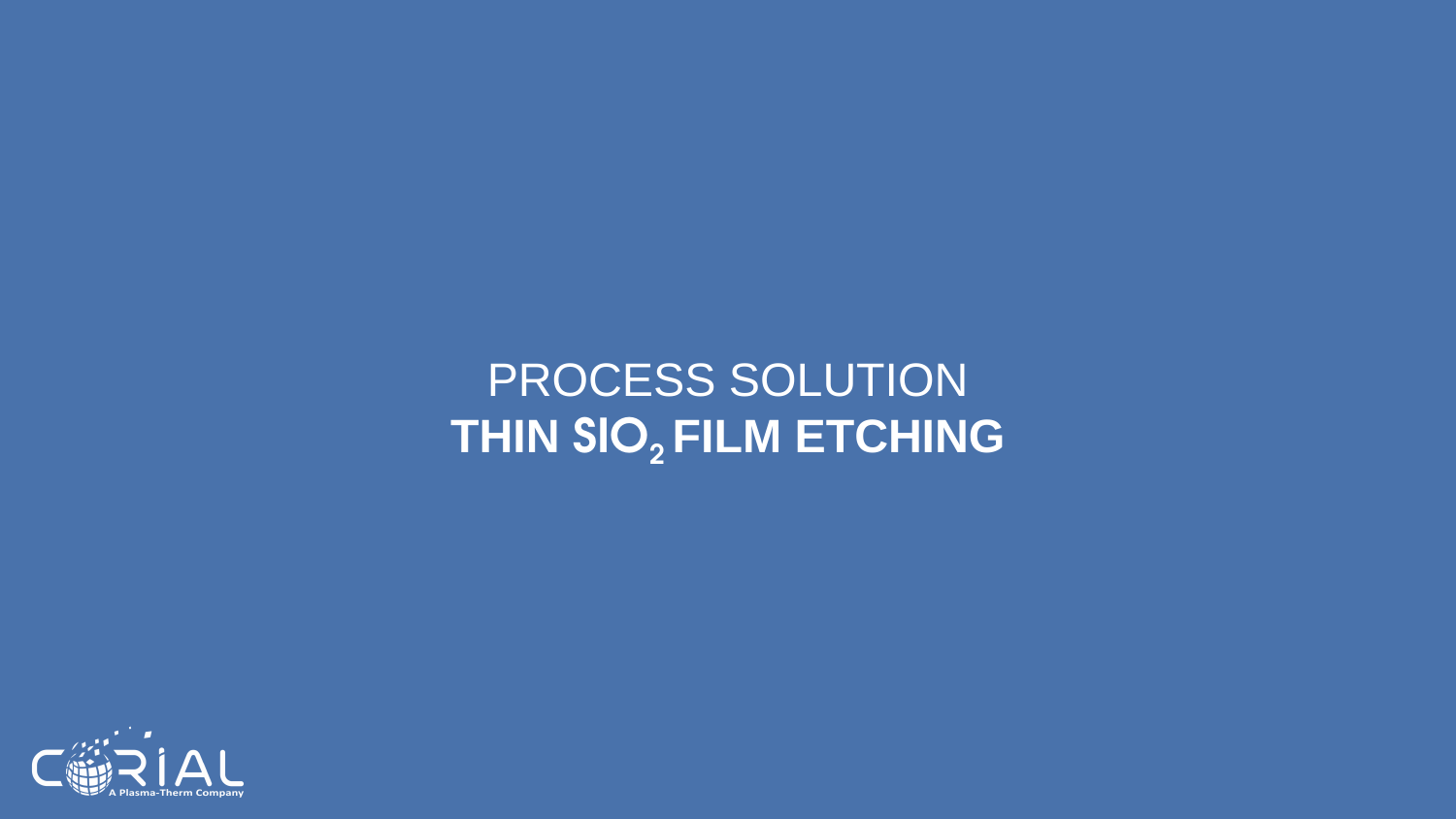

# Process solution Thin SiO2 film etching